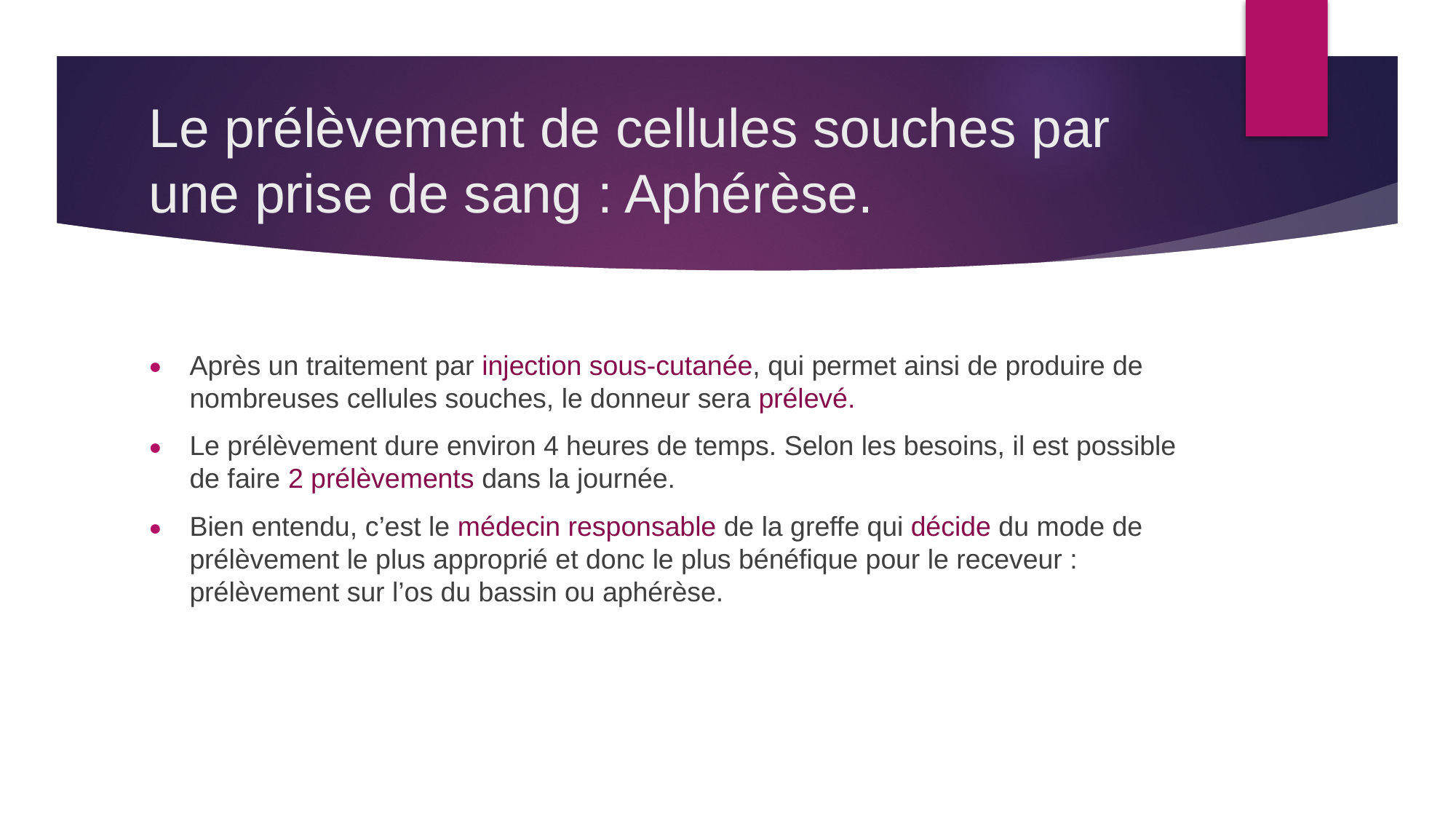

# Le prélèvement de cellules souches par une prise de sang : Aphérèse.
Après un traitement par injection sous-cutanée, qui permet ainsi de produire de nombreuses cellules souches, le donneur sera prélevé.
Le prélèvement dure environ 4 heures de temps. Selon les besoins, il est possible de faire 2 prélèvements dans la journée.
Bien entendu, c’est le médecin responsable de la greffe qui décide du mode de prélèvement le plus approprié et donc le plus bénéfique pour le receveur : prélèvement sur l’os du bassin ou aphérèse.